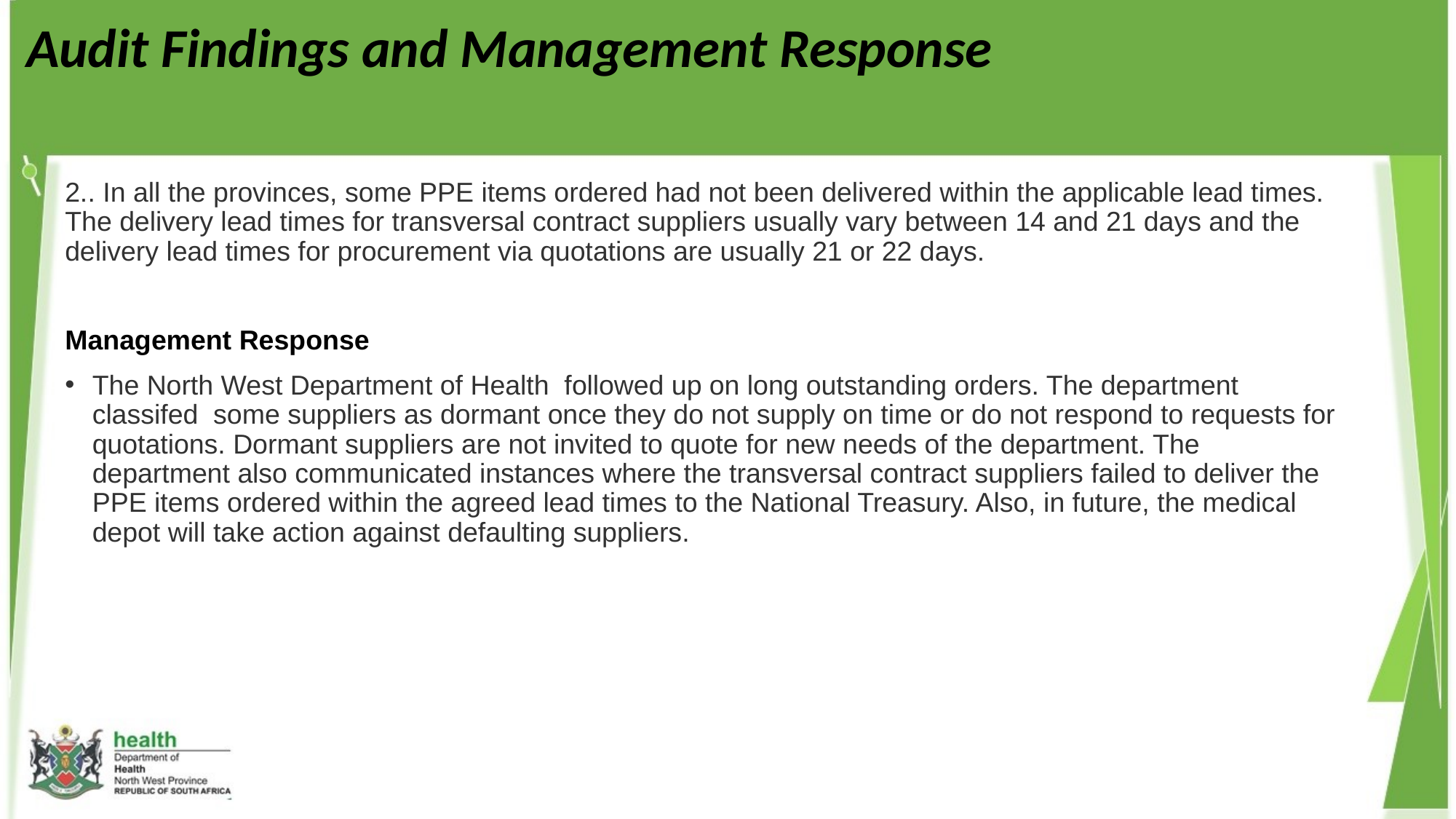

Audit Findings and Management Response
2.. In all the provinces, some PPE items ordered had not been delivered within the applicable lead times. The delivery lead times for transversal contract suppliers usually vary between 14 and 21 days and the delivery lead times for procurement via quotations are usually 21 or 22 days. Province

Management Response
The North West Department of Health  followed up on long outstanding orders. The department classifed  some suppliers as dormant once they do not supply on time or do not respond to requests for quotations. Dormant suppliers are not invited to quote for new needs of the department. The department also communicated instances where the transversal contract suppliers failed to deliver the PPE items ordered within the agreed lead times to the National Treasury. Also, in future, the medical depot will take action against defaulting suppliers.